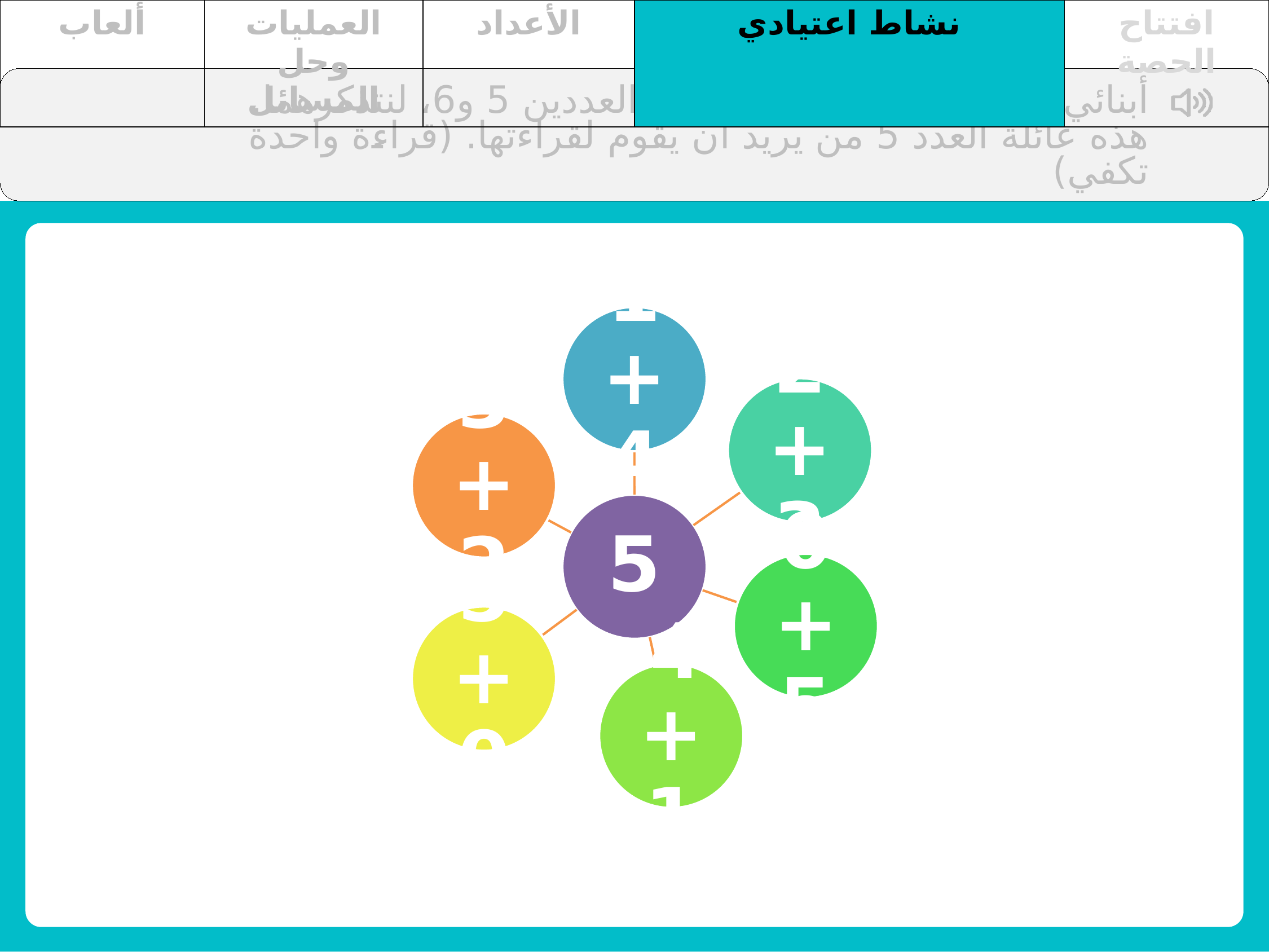

| ألعاب | العمليات وحل المسائل | الأعداد | نشاط اعتيادي | افتتاح الحصة |
| --- | --- | --- | --- | --- |

أبنائي الأعزاء، رأينا بالأمس عائلة العددين 5 و6، لنتذكرهما.
هذه عائلة العدد 5 من يريد أن يقوم لقراءتها. (قراءة واحدة تكفي)

5

1+4

2+3

0+5

4+1

5+0

3+2